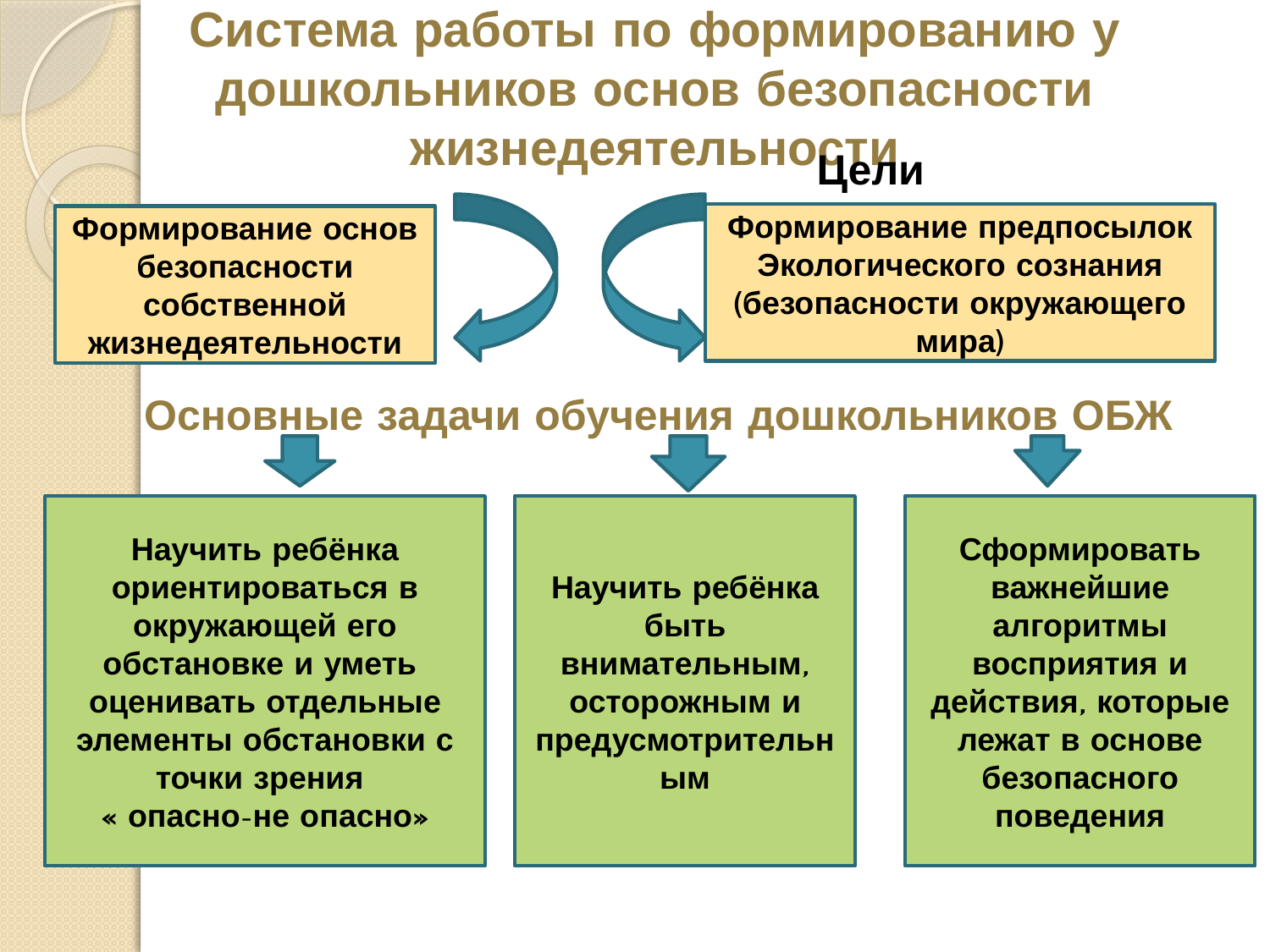

# Система работы по формированию у дошкольников основ безопасности жизнедеятельности
                                                     Цели

Основные задачи обучения дошкольников ОБЖ

Формирование предпосылок
Экологического сознания
(безопасности окружающего мира)
Формирование основ безопасности собственной жизнедеятельности

Научить ребёнка ориентироваться в окружающей его обстановке и уметь  оценивать отдельные элементы обстановки с точки зрения
« опасно-не опасно»
Научить ребёнка быть внимательным, осторожным и предусмотрительным
Сформировать важнейшие алгоритмы восприятия и действия, которые лежат в основе безопасного поведения